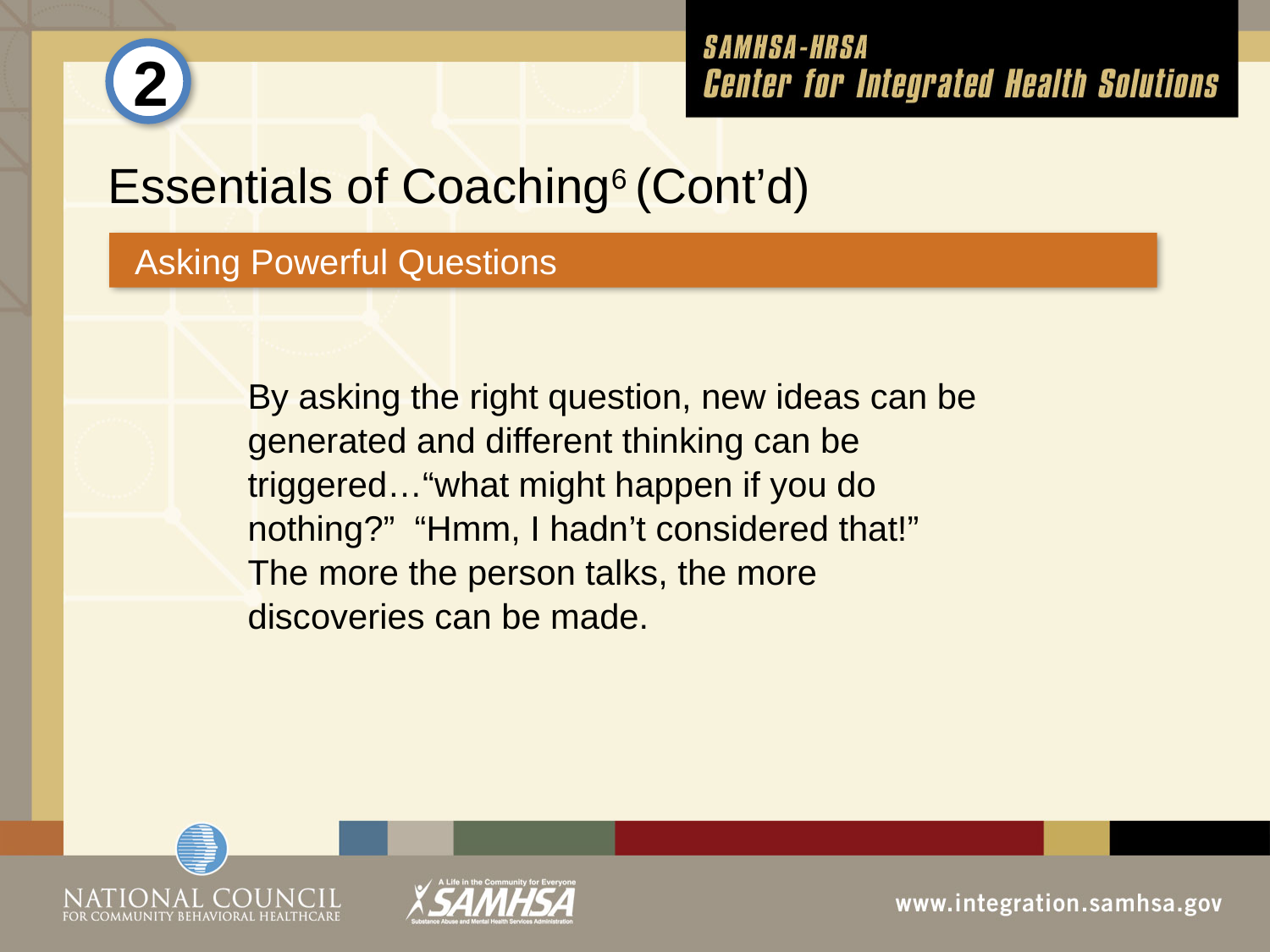

2
# Essentials of Coaching6 (Cont’d)
Asking Powerful Questions
By asking the right question, new ideas can be generated and different thinking can be triggered…“what might happen if you do nothing?”  “Hmm, I hadn’t considered that!”  The more the person talks, the more discoveries can be made.